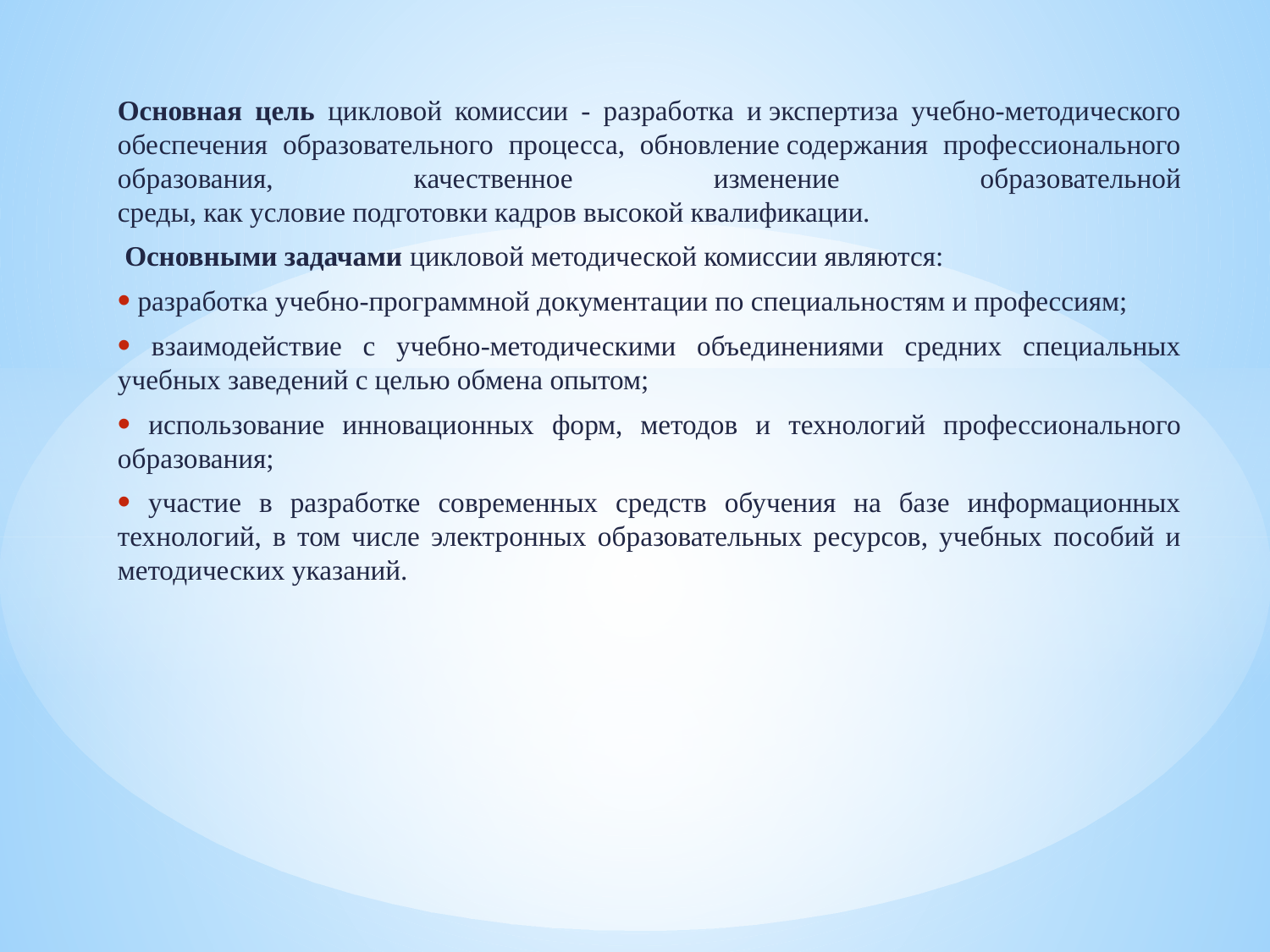

Основная цель цикловой комиссии - разработка и экспертиза учебно-методического обеспечения образовательного процесса, обновление содержания профессионального образования, качественное изменение образовательной
среды, как условие подготовки кадров высокой квалификации.
 Основными задачами цикловой методической комиссии являются:
 разработка учебно-программной документации по специальностям и профессиям;
 взаимодействие с учебно-методическими объединениями средних специальных учебных заведений с целью обмена опытом;
 использование инновационных форм, методов и технологий профессионального образования;
 участие в разработке современных средств обучения на базе информационных технологий, в том числе электронных образовательных ресурсов, учебных пособий и методических указаний.